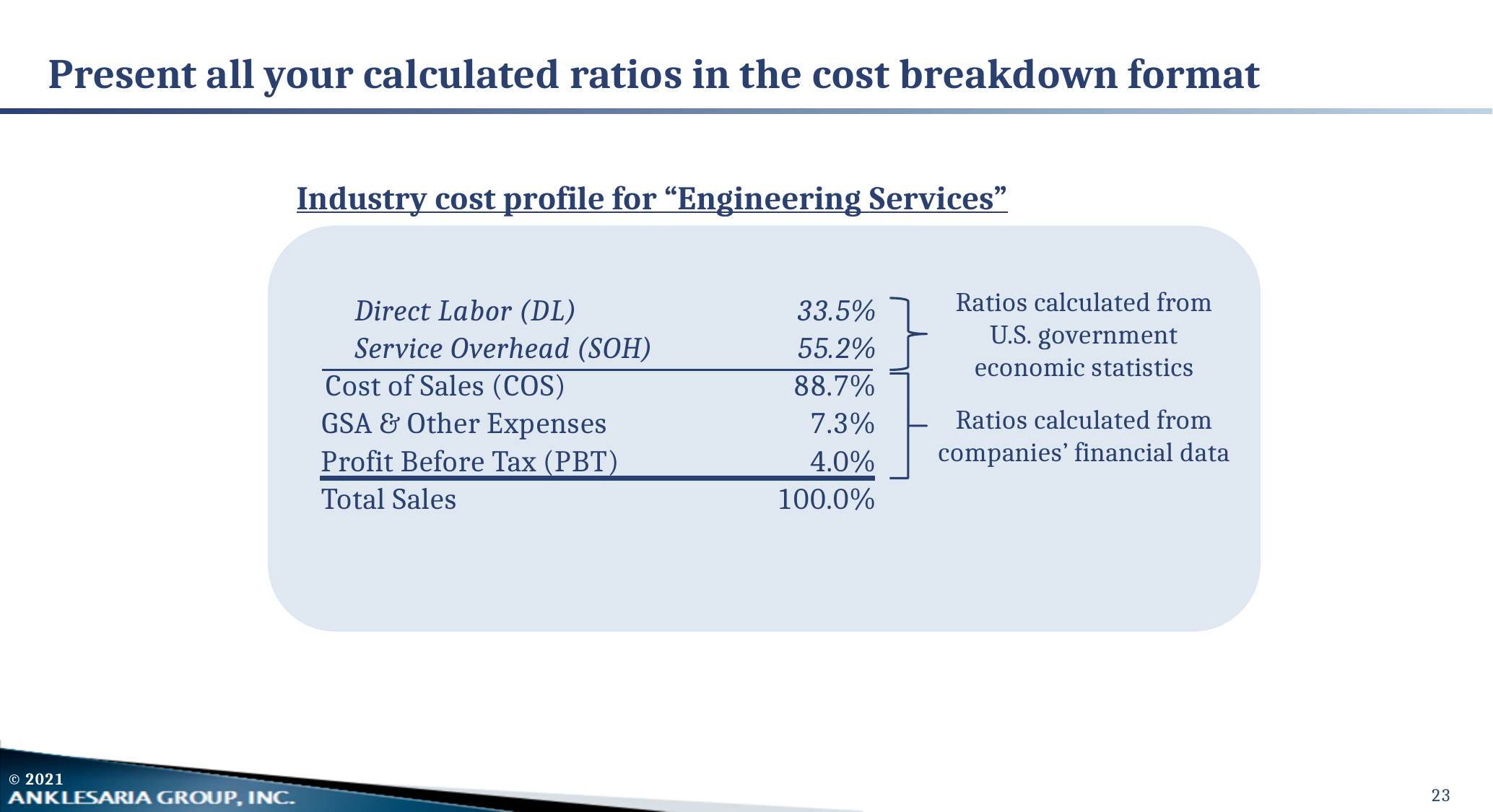

# Present all your calculated ratios in the cost breakdown format
Industry cost profile for “Engineering Services”

|  |  |  |  |
| --- | --- | --- | --- |
|  | Direct Labor (DL) | 33.5% |  |
|  | Service Overhead (SOH) | 55.2% |  |
|  | Cost of Sales (COS) | 88.7% |  |
|  | GSA & Other Expenses | 7.3% |  |
|  | Profit Before Tax (PBT) | 4.0% |  |
|  | Total Sales | 100.0% |  |
|  |  |  |  |
Ratios calculated from U.S. government economic statistics

Ratios calculated from companies’ financial data
23